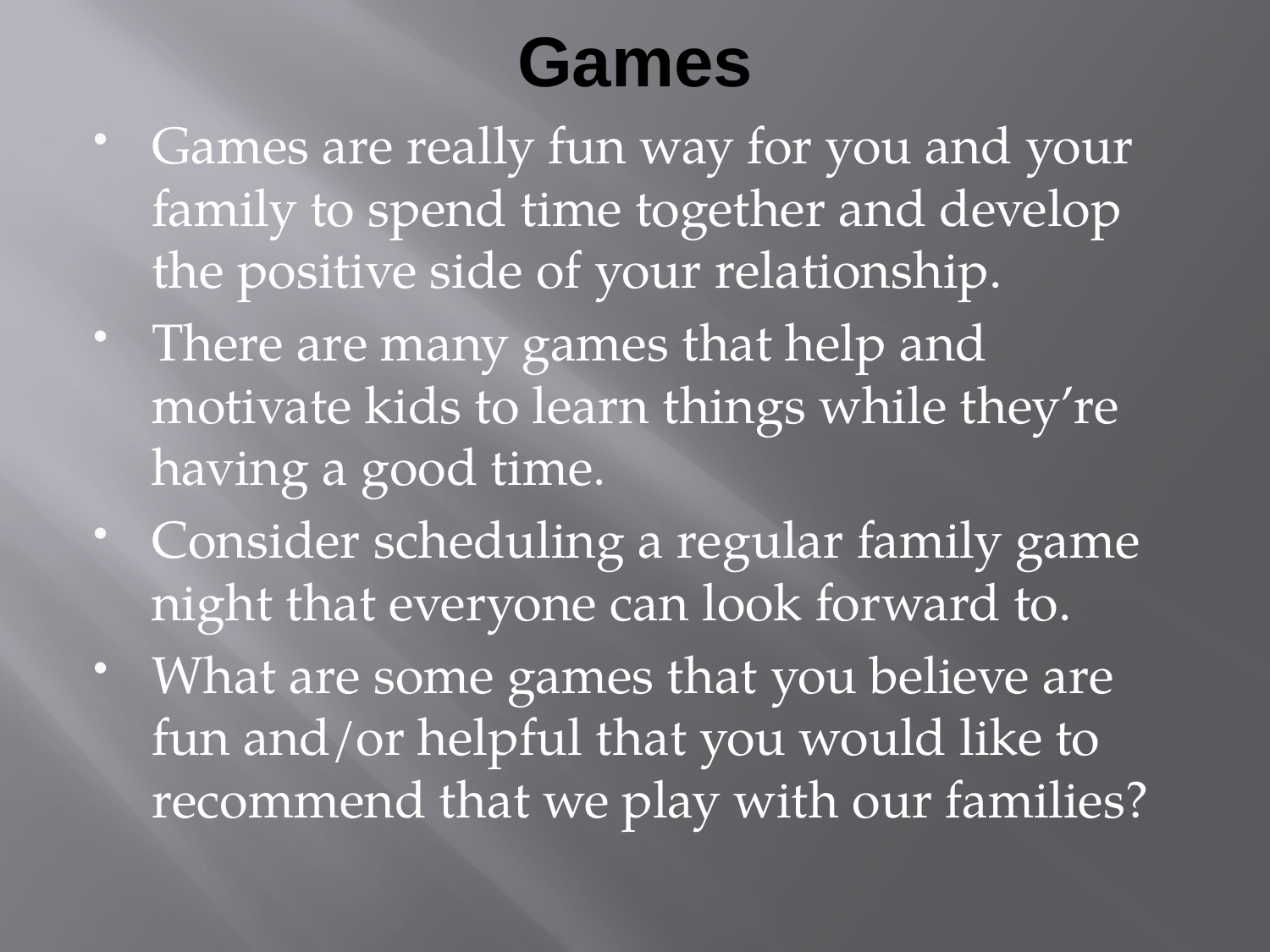

# Games
Games are really fun way for you and your family to spend time together and develop the positive side of your relationship.
There are many games that help and motivate kids to learn things while they’re having a good time.
Consider scheduling a regular family game night that everyone can look forward to.
What are some games that you believe are fun and/or helpful that you would like to recommend that we play with our families?